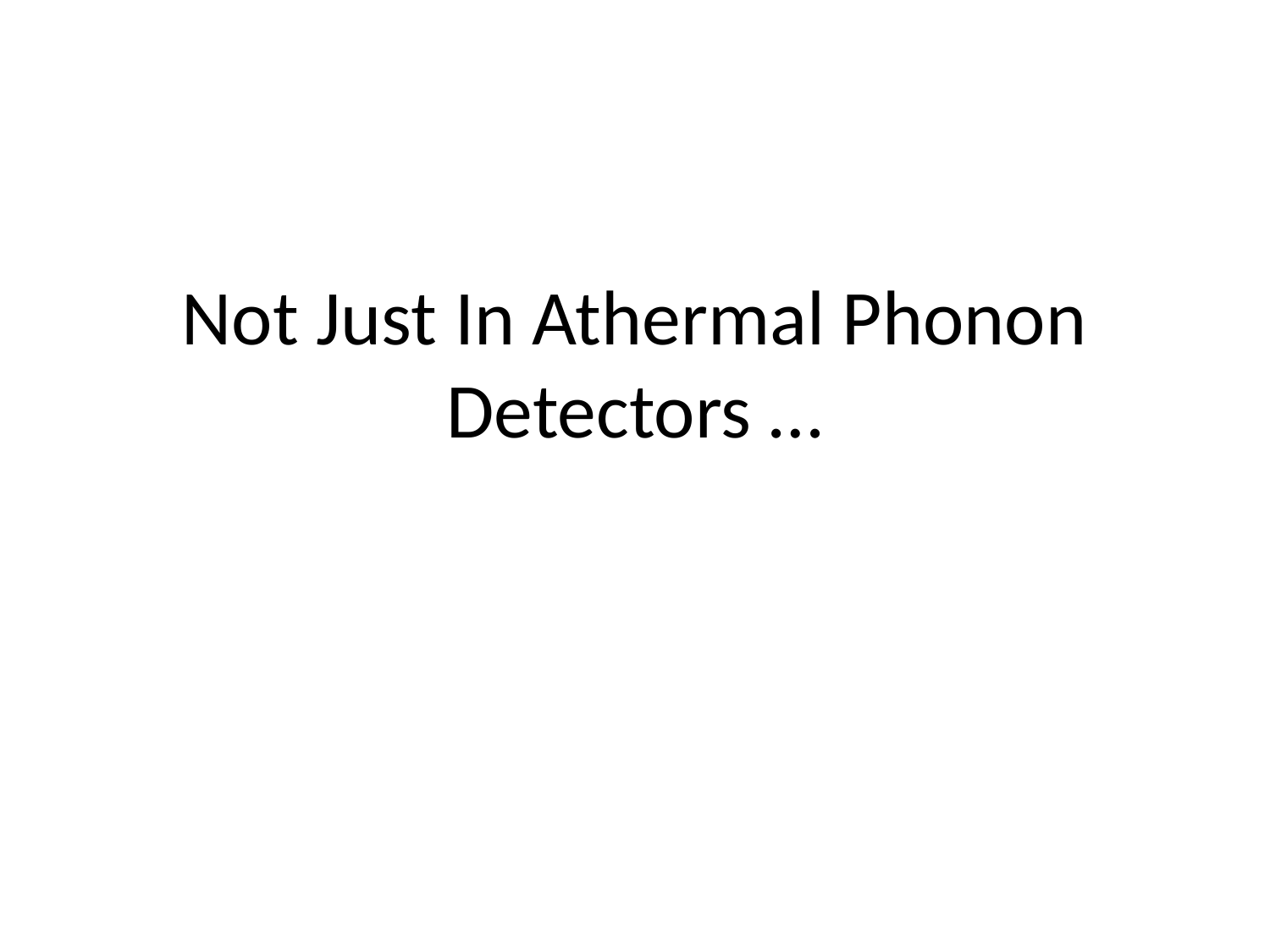

# Not Just In Athermal Phonon Detectors …